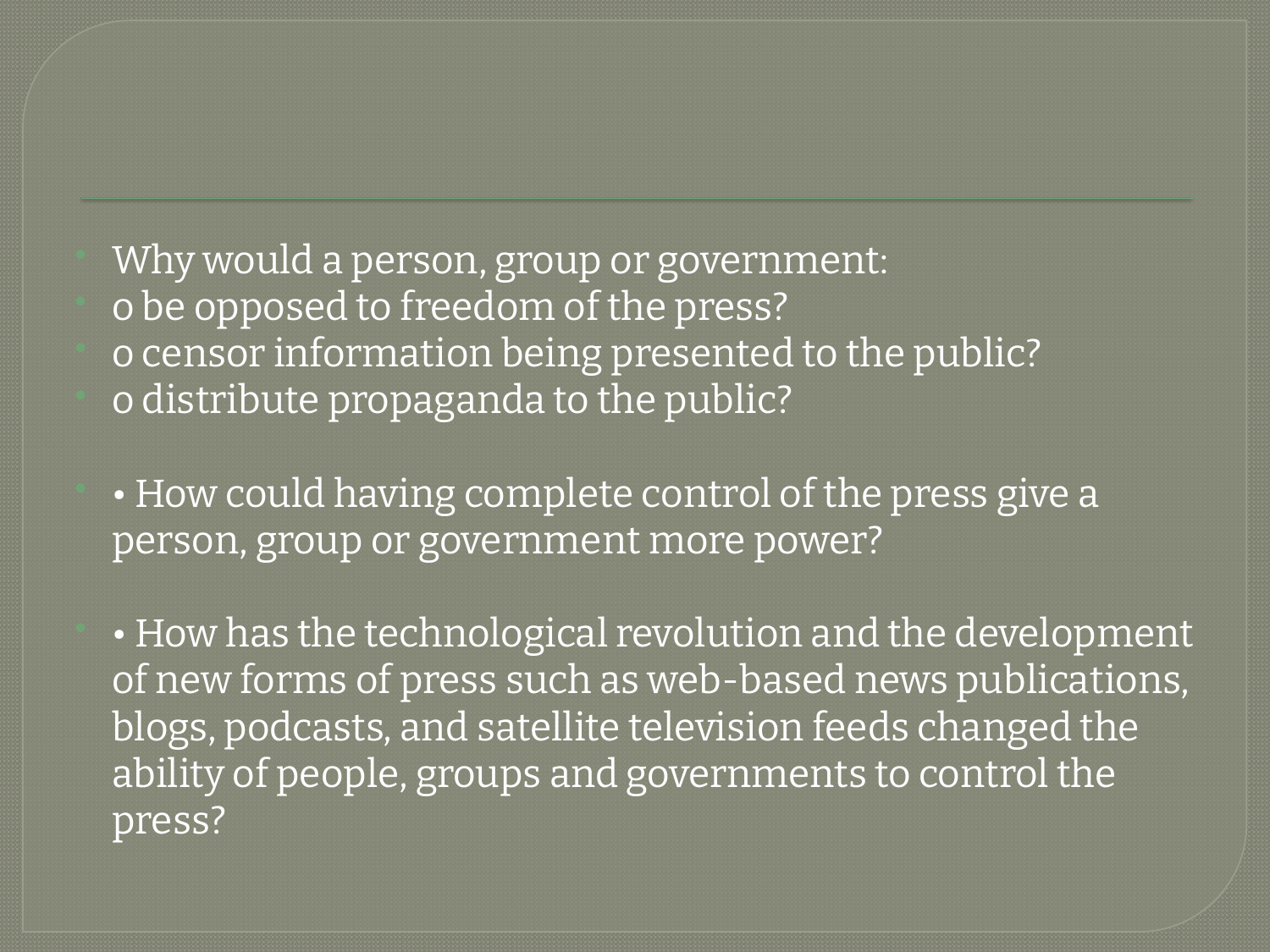

#
Why would a person, group or government:
o be opposed to freedom of the press?
o censor information being presented to the public?
o distribute propaganda to the public?

• How could having complete control of the press give a person, group or government more power?

• How has the technological revolution and the development of new forms of press such as web-based news publications, blogs, podcasts, and satellite television feeds changed the ability of people, groups and governments to control the press?